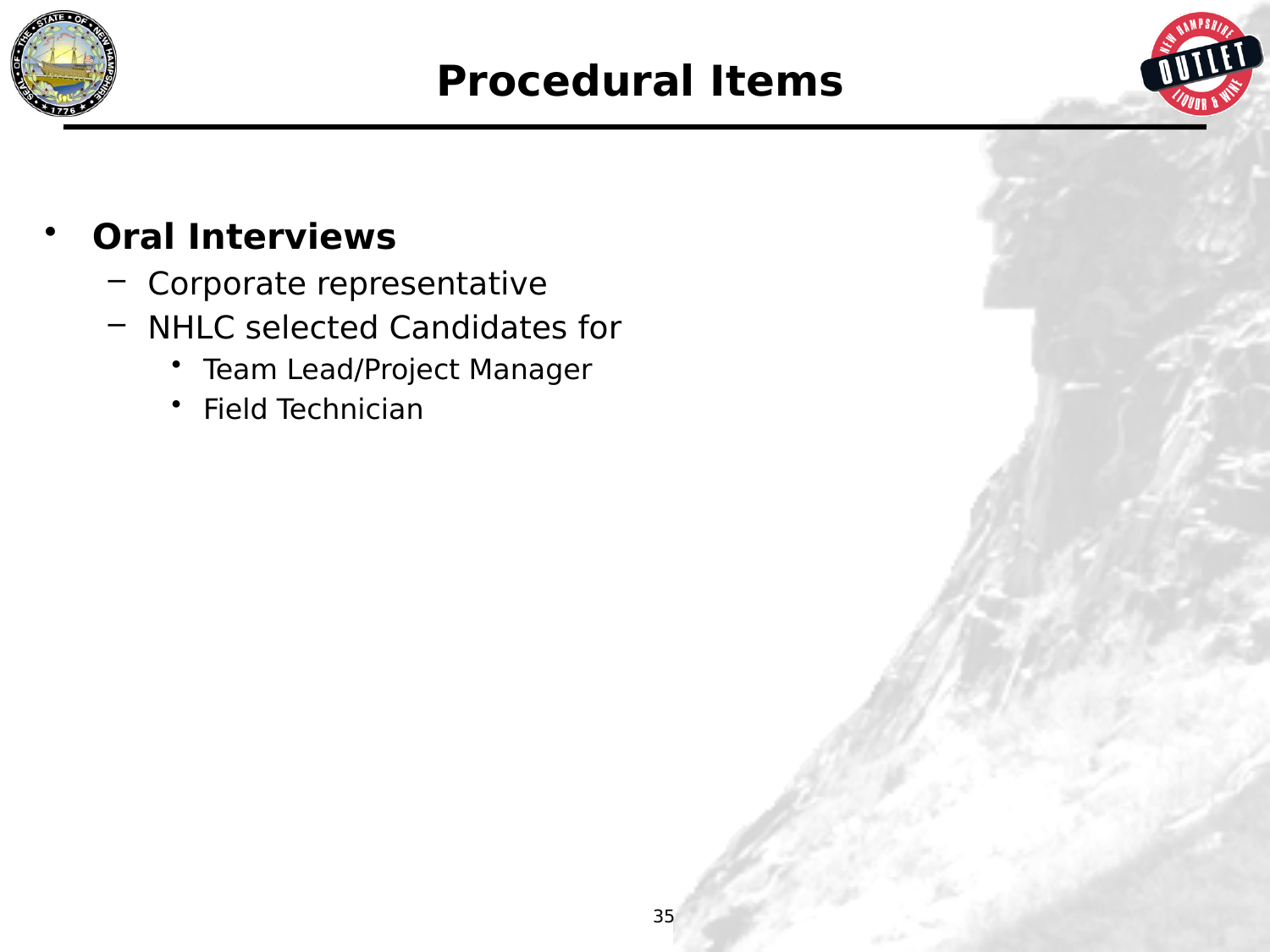

# Procedural Items

Oral Interviews
Corporate representative
NHLC selected Candidates for
Team Lead/Project Manager
Field Technician
35